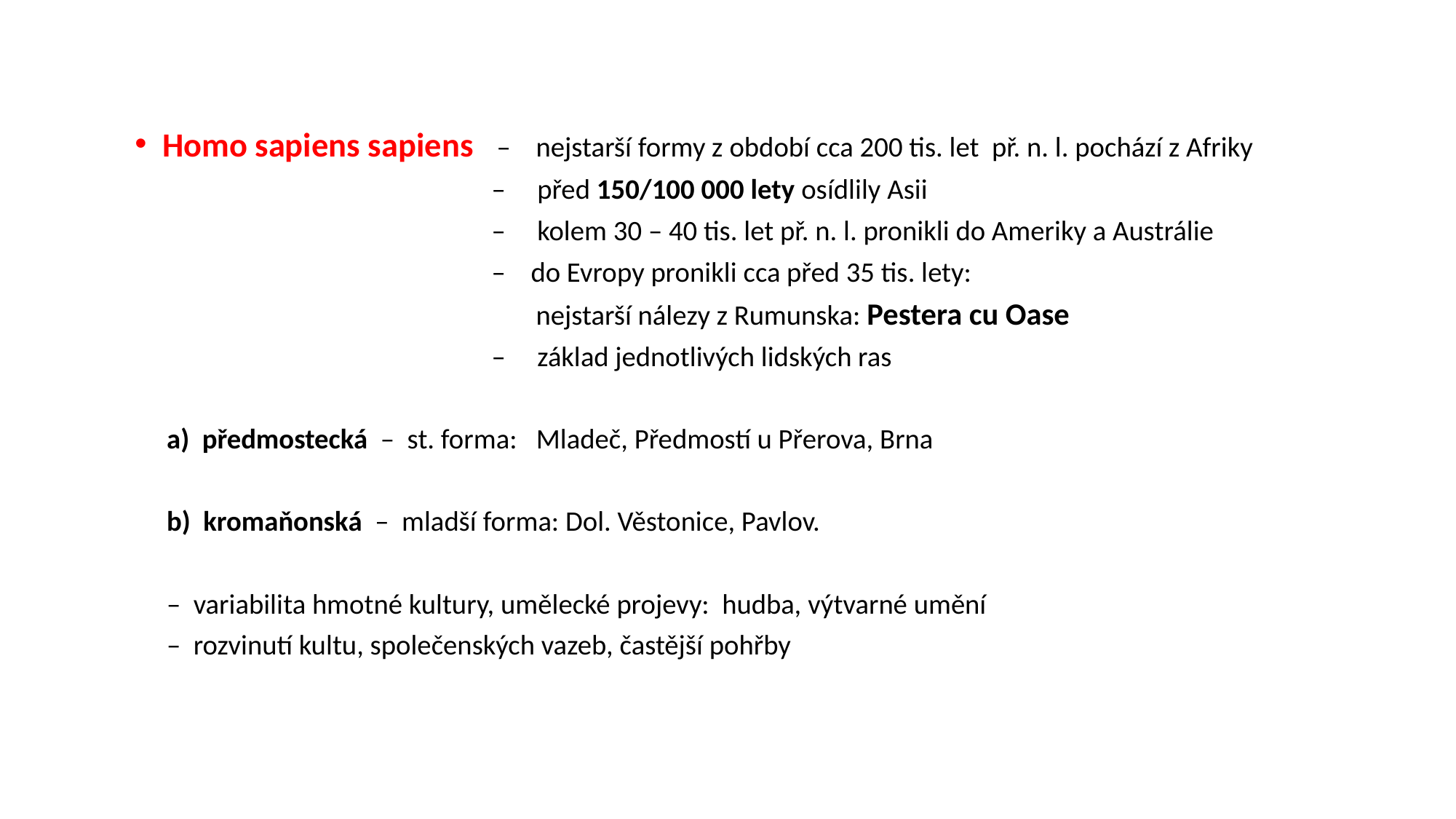

Homo sapiens sapiens   –    nejstarší formy z období cca 200 tis. let  př. n. l. pochází z Afriky
                                                        –     před 150/100 000 lety osídlily Asii
                                                        –     kolem 30 – 40 tis. let př. n. l. pronikli do Ameriky a Austrálie
                                                        –    do Evropy pronikli cca před 35 tis. lety:
                                                               nejstarší nálezy z Rumunska: Pestera cu Oase
                                                        –     základ jednotlivých lidských ras

     a)  předmostecká  –  st. forma:   Mladeč, Předmostí u Přerova, Brna

     b)  kromaňonská  –  mladší forma: Dol. Věstonice, Pavlov.

     –  variabilita hmotné kultury, umělecké projevy:  hudba, výtvarné umění
     –  rozvinutí kultu, společenských vazeb, častější pohřby